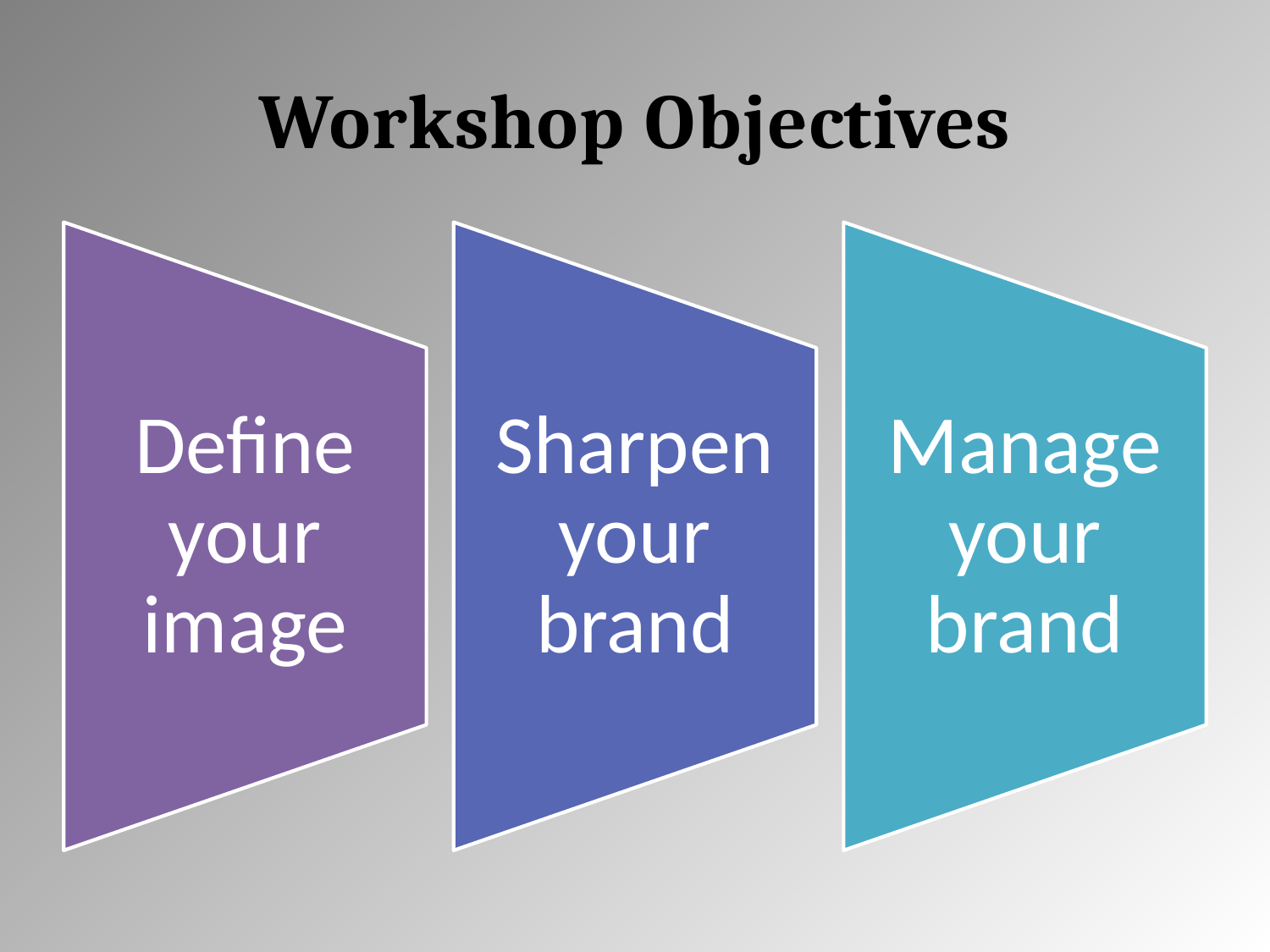

# Workshop Objectives
Define your image
Sharpen your brand
Manage your brand